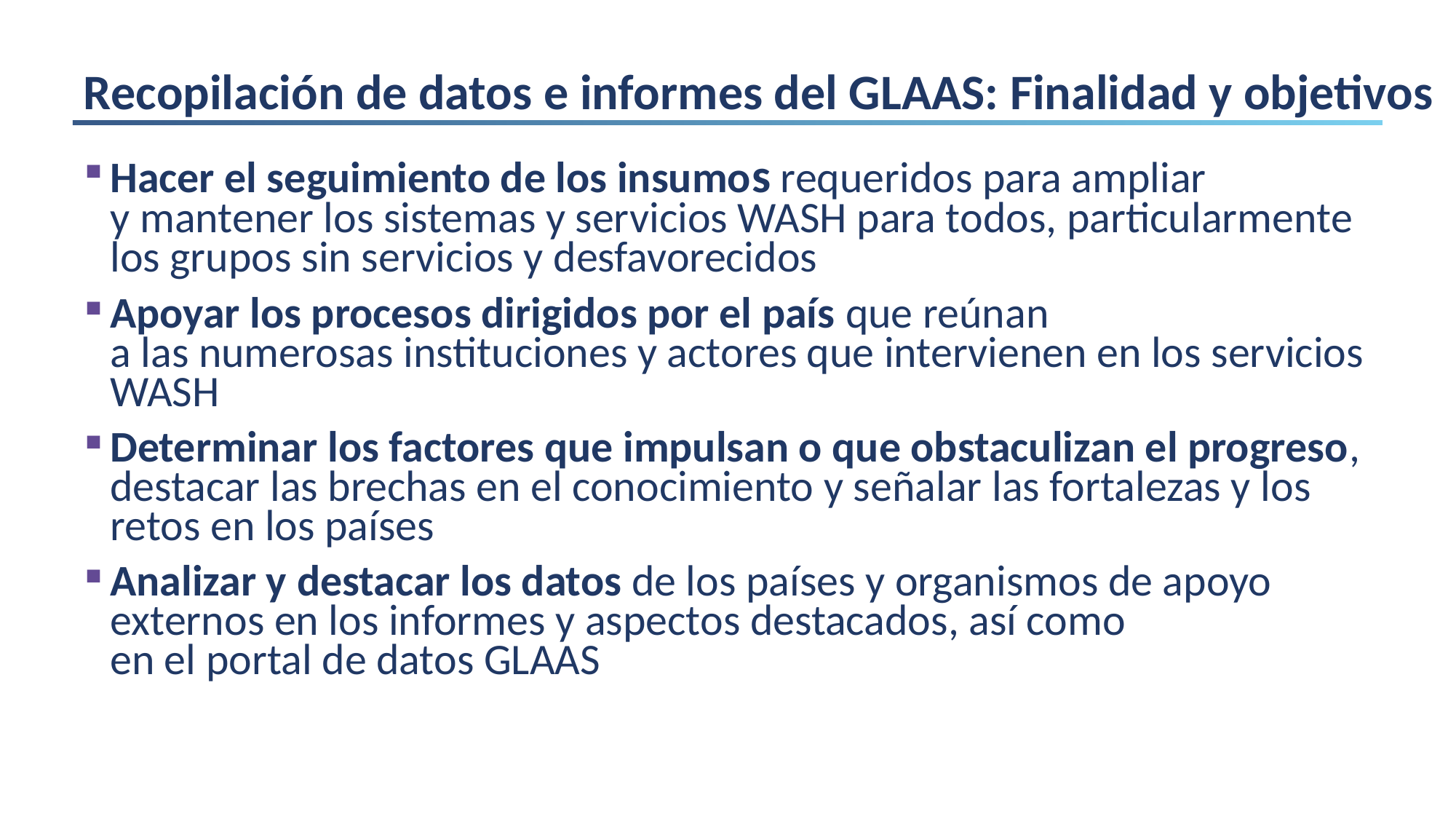

# Recopilación de datos e informes del GLAAS: Finalidad y objetivos
Hacer el seguimiento de los insumos requeridos para ampliar
y mantener los sistemas y servicios WASH para todos, particularmente los grupos sin servicios y desfavorecidos
Apoyar los procesos dirigidos por el país que reúnan
a las numerosas instituciones y actores que intervienen en los servicios WASH
Determinar los factores que impulsan o que obstaculizan el progreso, destacar las brechas en el conocimiento y señalar las fortalezas y los retos en los países
Analizar y destacar los datos de los países y organismos de apoyo externos en los informes y aspectos destacados, así como
en el portal de datos GLAAS